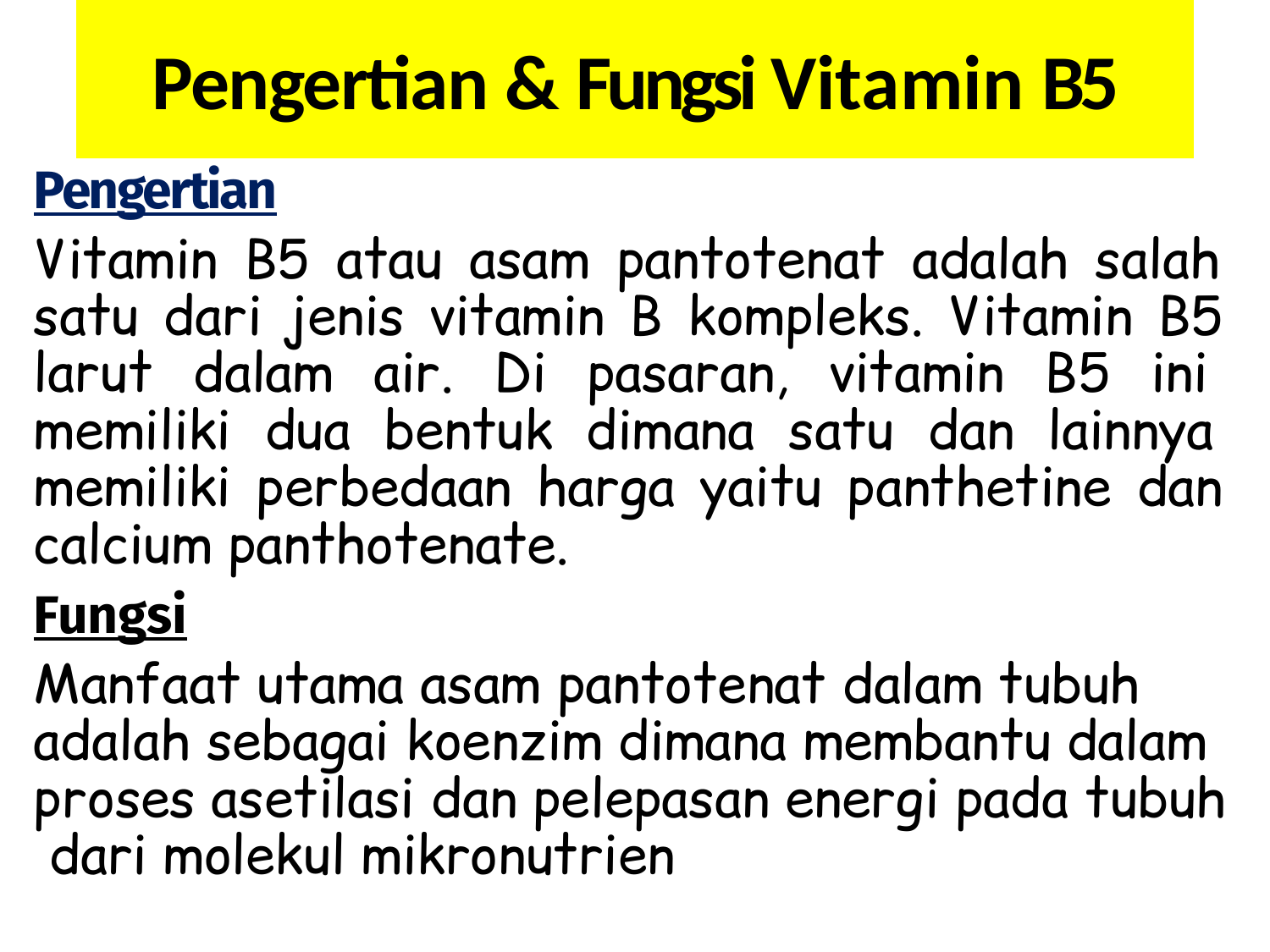

# Pengertian & Fungsi Vitamin B5
Pengertian
Vitamin B5 atau asam pantotenat adalah salah  satu dari jenis vitamin B kompleks. Vitamin B5  larut dalam air. Di pasaran, vitamin B5 ini  memiliki dua bentuk dimana satu dan lainnya  memiliki perbedaan harga yaitu panthetine dan  calcium panthotenate.
Fungsi
Manfaat utama asam pantotenat dalam tubuh  adalah sebagai koenzim dimana membantu dalam  proses asetilasi dan pelepasan energi pada tubuh  dari molekul mikronutrien